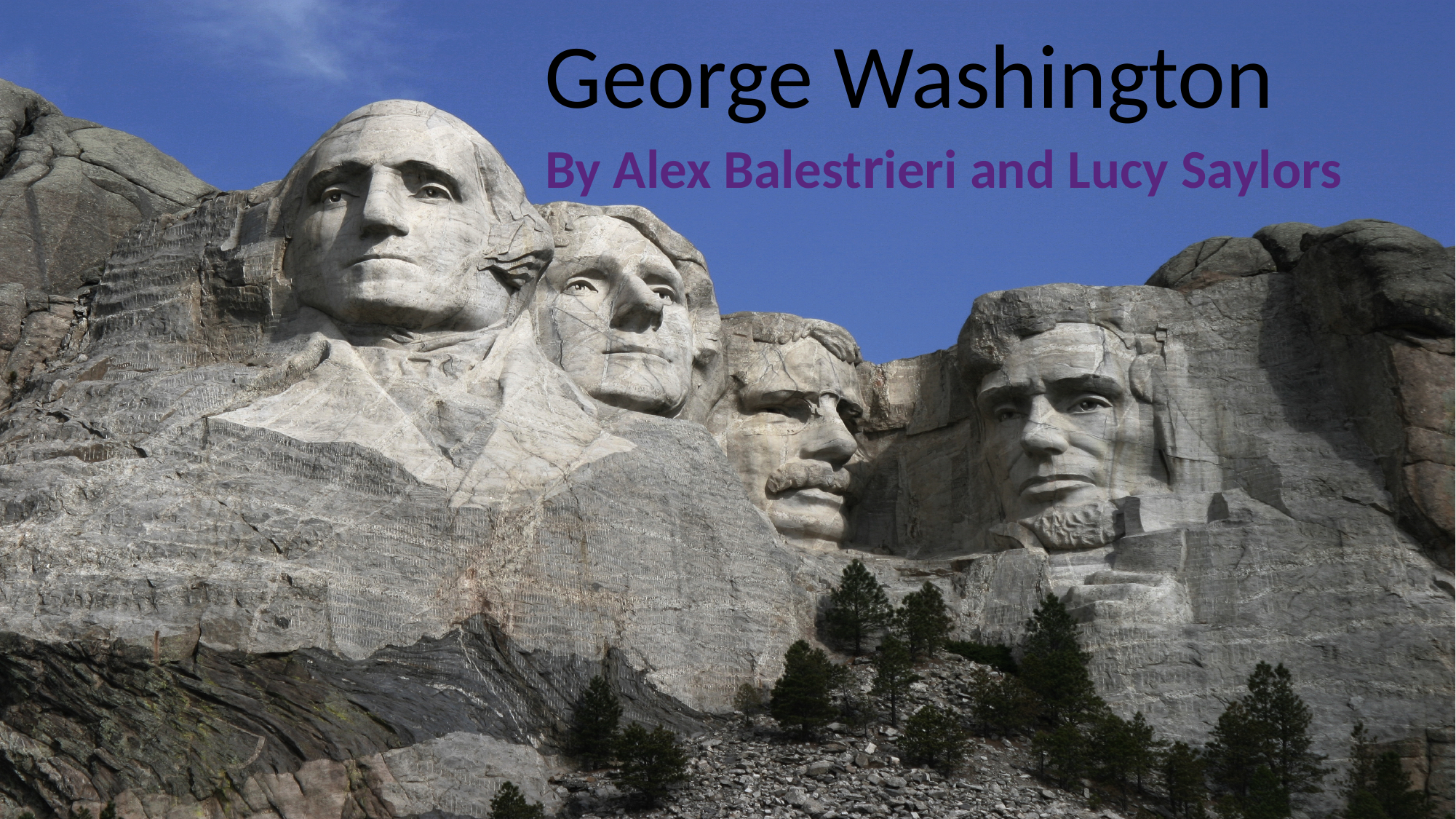

# George Washington
By Alex Balestrieri and Lucy Saylors